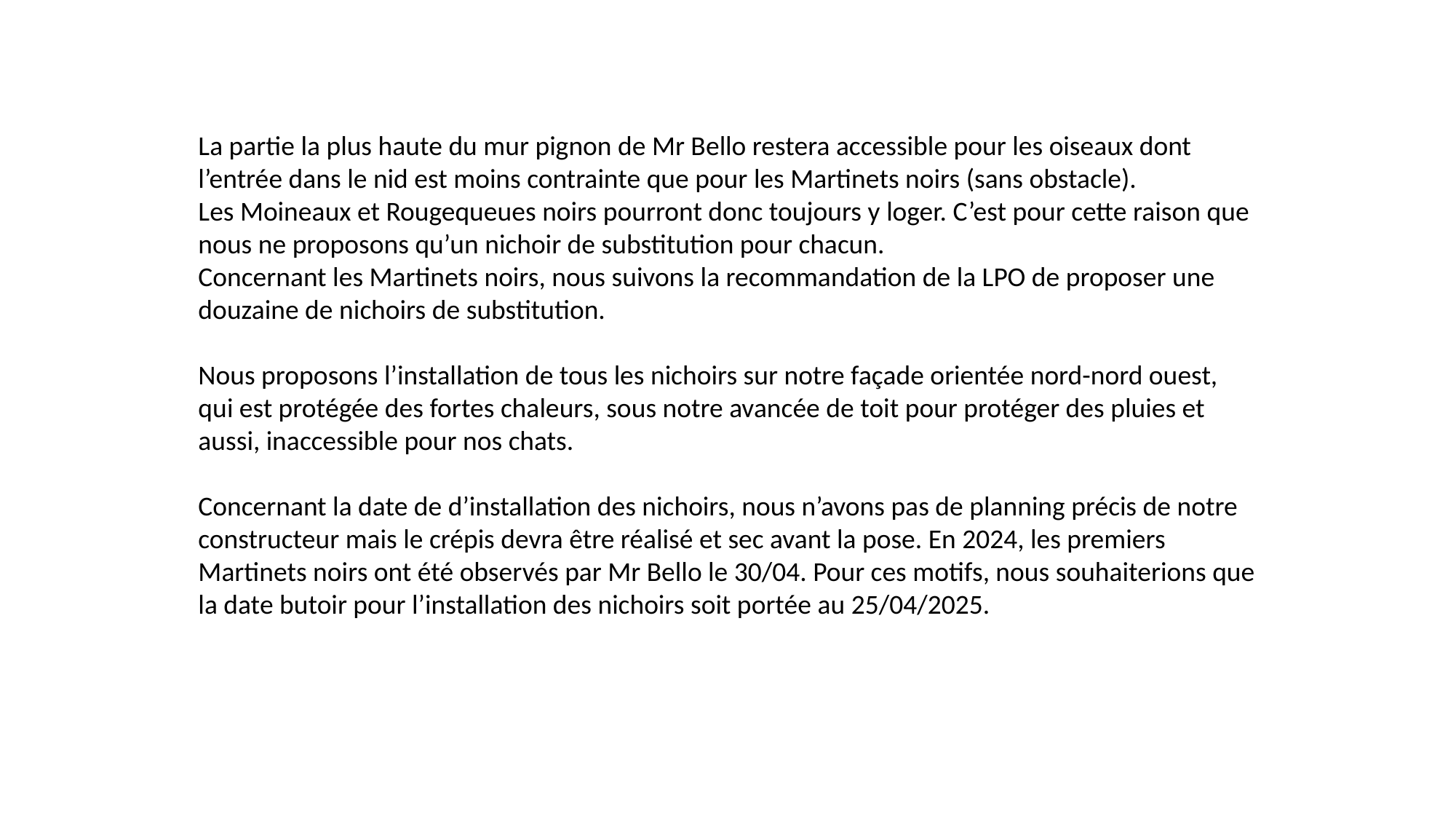

La partie la plus haute du mur pignon de Mr Bello restera accessible pour les oiseaux dont l’entrée dans le nid est moins contrainte que pour les Martinets noirs (sans obstacle).
Les Moineaux et Rougequeues noirs pourront donc toujours y loger. C’est pour cette raison que nous ne proposons qu’un nichoir de substitution pour chacun.
Concernant les Martinets noirs, nous suivons la recommandation de la LPO de proposer une douzaine de nichoirs de substitution.

Nous proposons l’installation de tous les nichoirs sur notre façade orientée nord-nord ouest, qui est protégée des fortes chaleurs, sous notre avancée de toit pour protéger des pluies et aussi, inaccessible pour nos chats.

Concernant la date de d’installation des nichoirs, nous n’avons pas de planning précis de notre constructeur mais le crépis devra être réalisé et sec avant la pose. En 2024, les premiers Martinets noirs ont été observés par Mr Bello le 30/04. Pour ces motifs, nous souhaiterions que la date butoir pour l’installation des nichoirs soit portée au 25/04/2025.